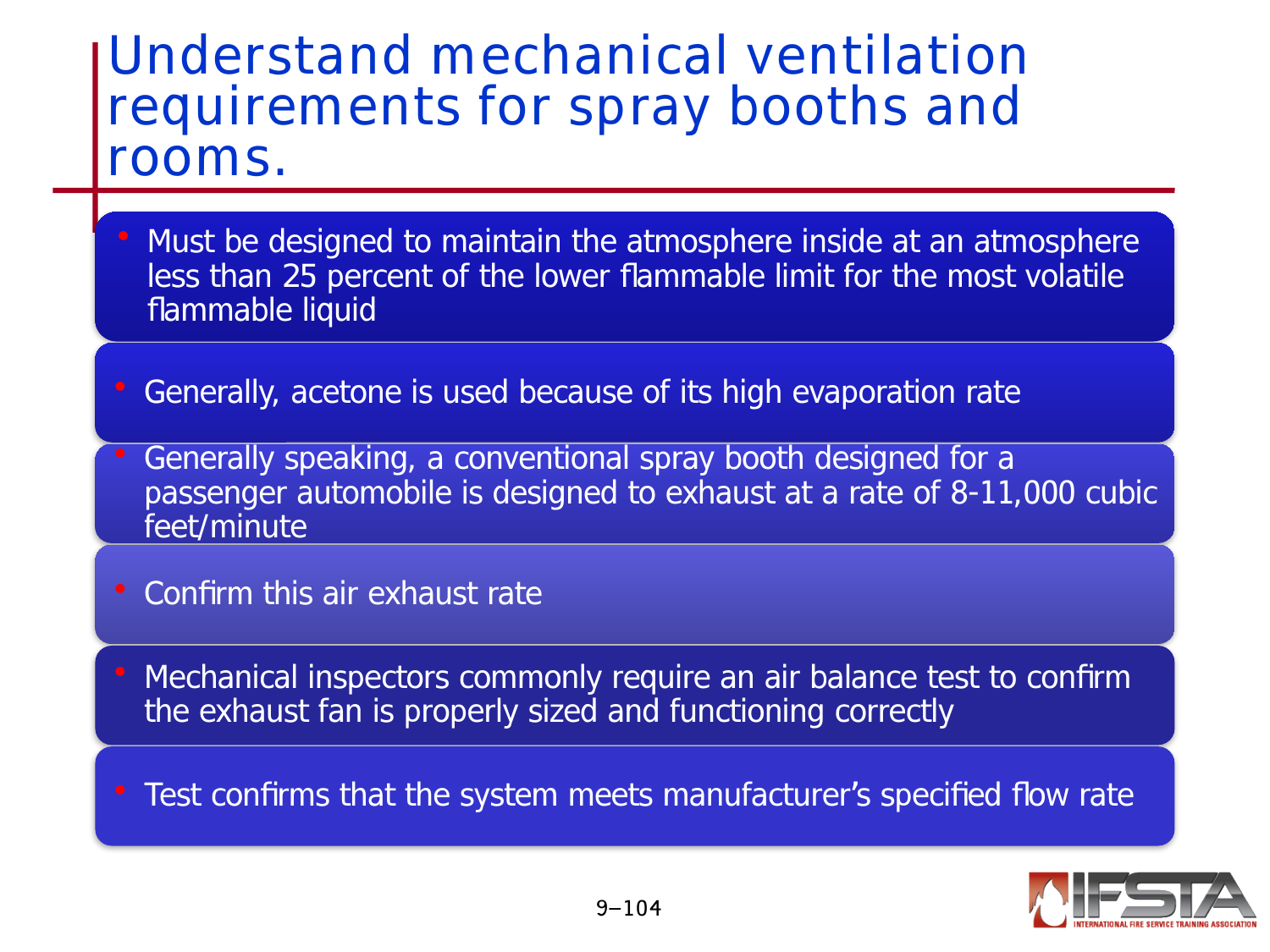

# Understand mechanical ventilation requirements for spray booths and rooms.
Must be designed to maintain the atmosphere inside at an atmosphere less than 25 percent of the lower flammable limit for the most volatile flammable liquid
Generally, acetone is used because of its high evaporation rate
Generally speaking, a conventional spray booth designed for a passenger automobile is designed to exhaust at a rate of 8-11,000 cubic feet/minute
Confirm this air exhaust rate
Mechanical inspectors commonly require an air balance test to confirm the exhaust fan is properly sized and functioning correctly
Test confirms that the system meets manufacturer’s specified flow rate
9–104